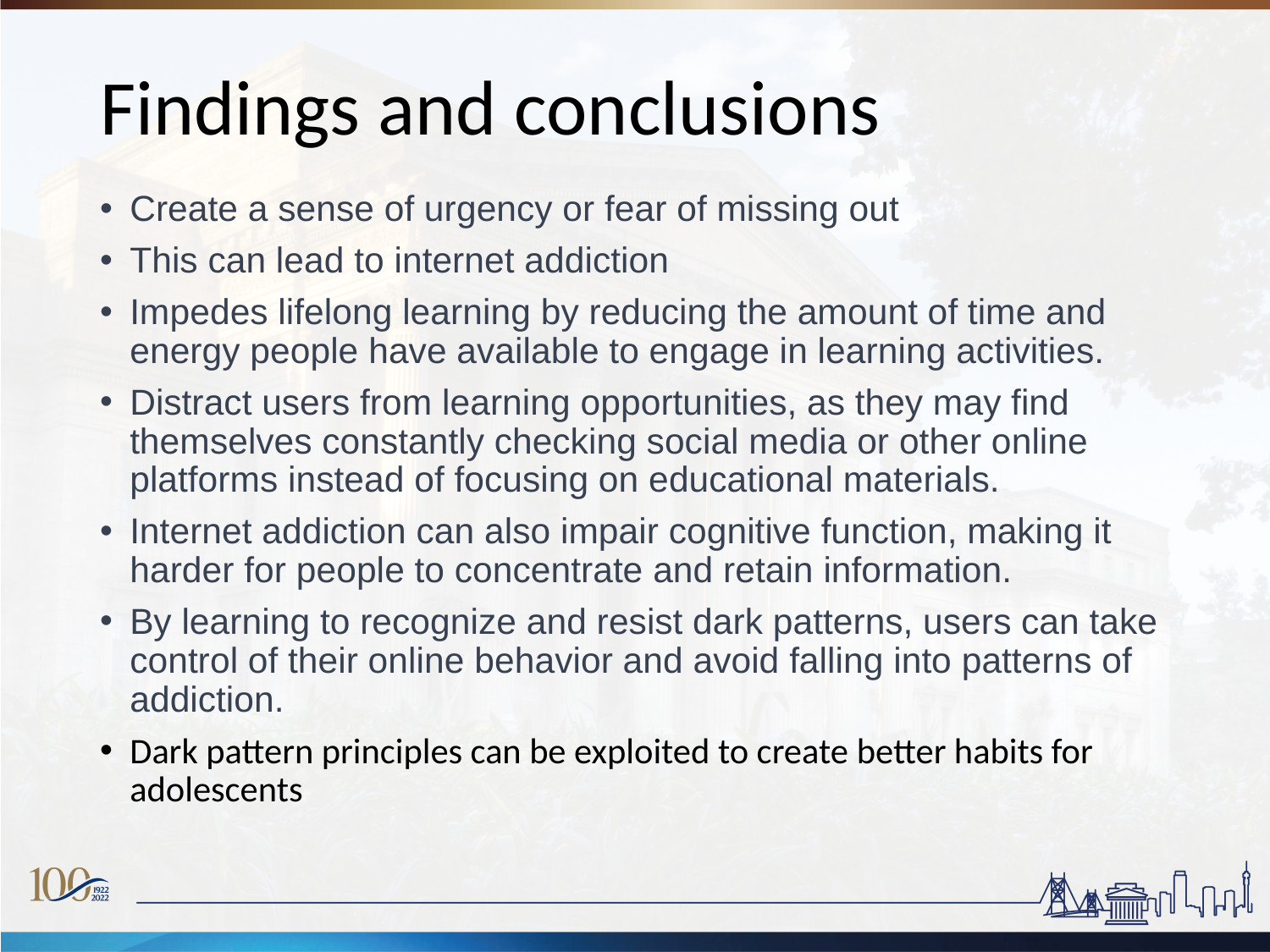

# Findings and conclusions

Create a sense of urgency or fear of missing out
This can lead to internet addiction
Impedes lifelong learning by reducing the amount of time and energy people have available to engage in learning activities.
Distract users from learning opportunities, as they may find themselves constantly checking social media or other online platforms instead of focusing on educational materials.
Internet addiction can also impair cognitive function, making it harder for people to concentrate and retain information.
By learning to recognize and resist dark patterns, users can take control of their online behavior and avoid falling into patterns of addiction.
Dark pattern principles can be exploited to create better habits for adolescents